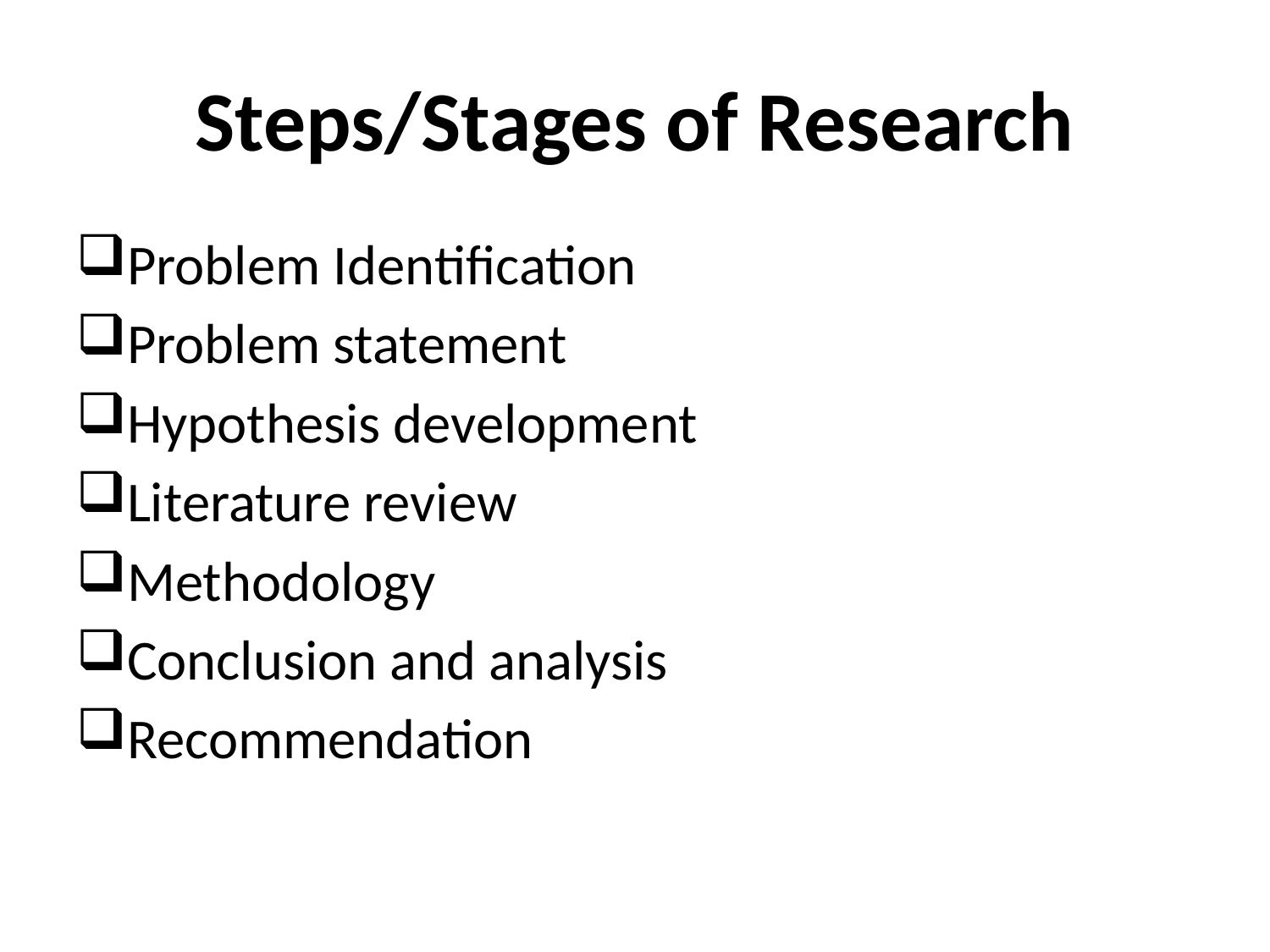

# Steps/Stages of Research
Problem Identification
Problem statement
Hypothesis development
Literature review
Methodology
Conclusion and analysis
Recommendation